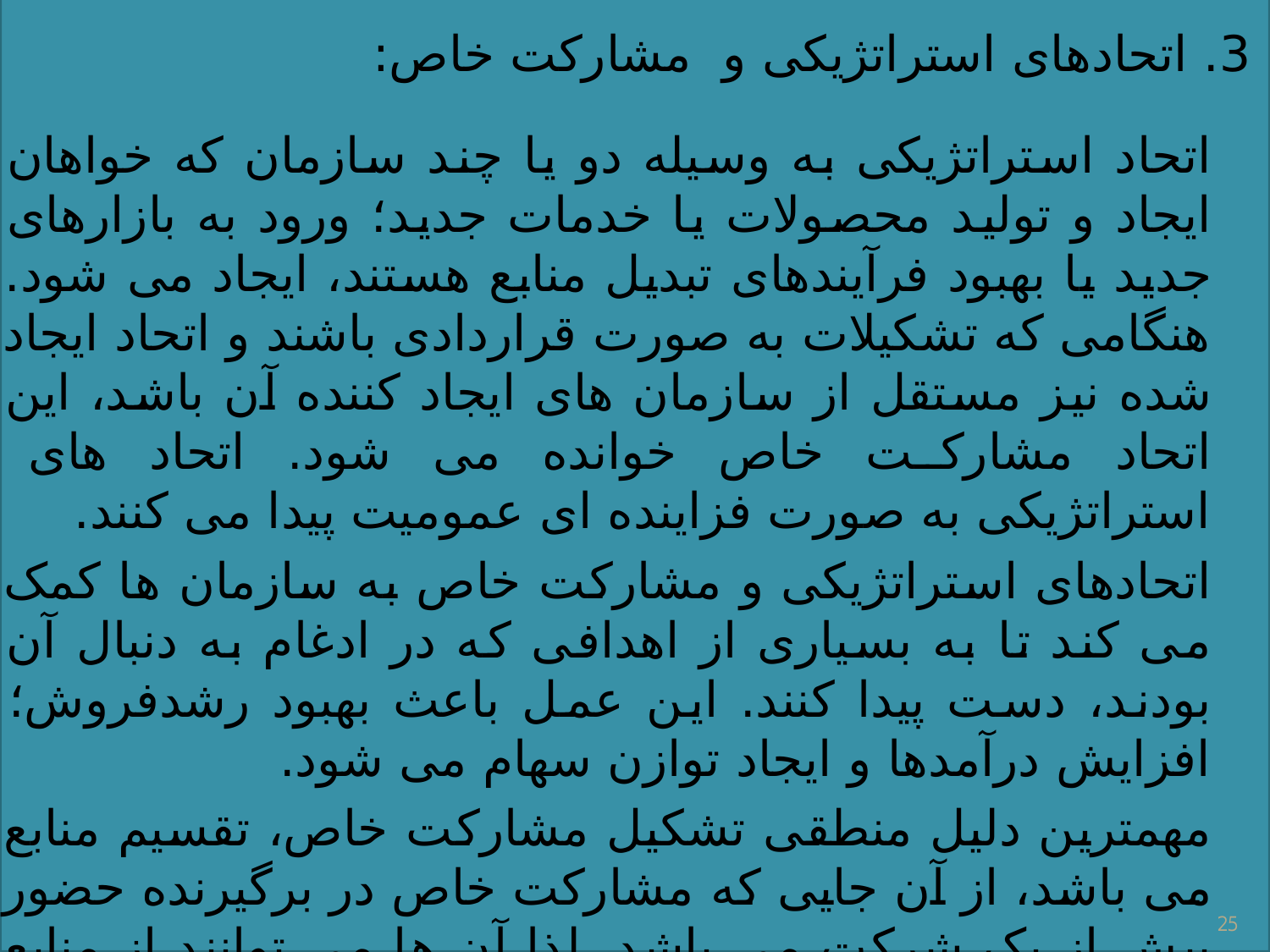

3. اتحادهای استراتژیکی و  مشارکت خاص:

اتحاد استراتژیکی به وسیله دو یا چند سازمان که خواهان ایجاد و تولید محصولات یا خدمات جدید؛ ورود به بازارهای جدید یا بهبود فرآیندهای تبدیل منابع هستند، ایجاد می شود. هنگامی که تشکیلات به صورت قراردادی باشند و اتحاد ایجاد شده نیز مستقل از سازمان های ایجاد کننده آن باشد، این اتحاد مشارکت خاص خوانده می شود. اتحاد های استراتژیکی به صورت فزاینده ای عمومیت پیدا می کنند.
اتحادهای استراتژیکی و مشارکت خاص به سازمان ها کمک می کند تا به بسیاری از اهدافی که در ادغام به دنبال آن بودند، دست پیدا کنند. این عمل باعث بهبود رشدفروش؛ افزایش درآمدها و ایجاد توازن سهام می شود.
مهمترین دلیل منطقی تشکیل مشارکت خاص، تقسیم منابع می باشد، از آن جایی که مشارکت خاص در برگیرنده حضور بیش از یک شرکت می باشد، لذا آن ها می توانند از منابع بسیار بزرگ تری استفاده نمایند.
25